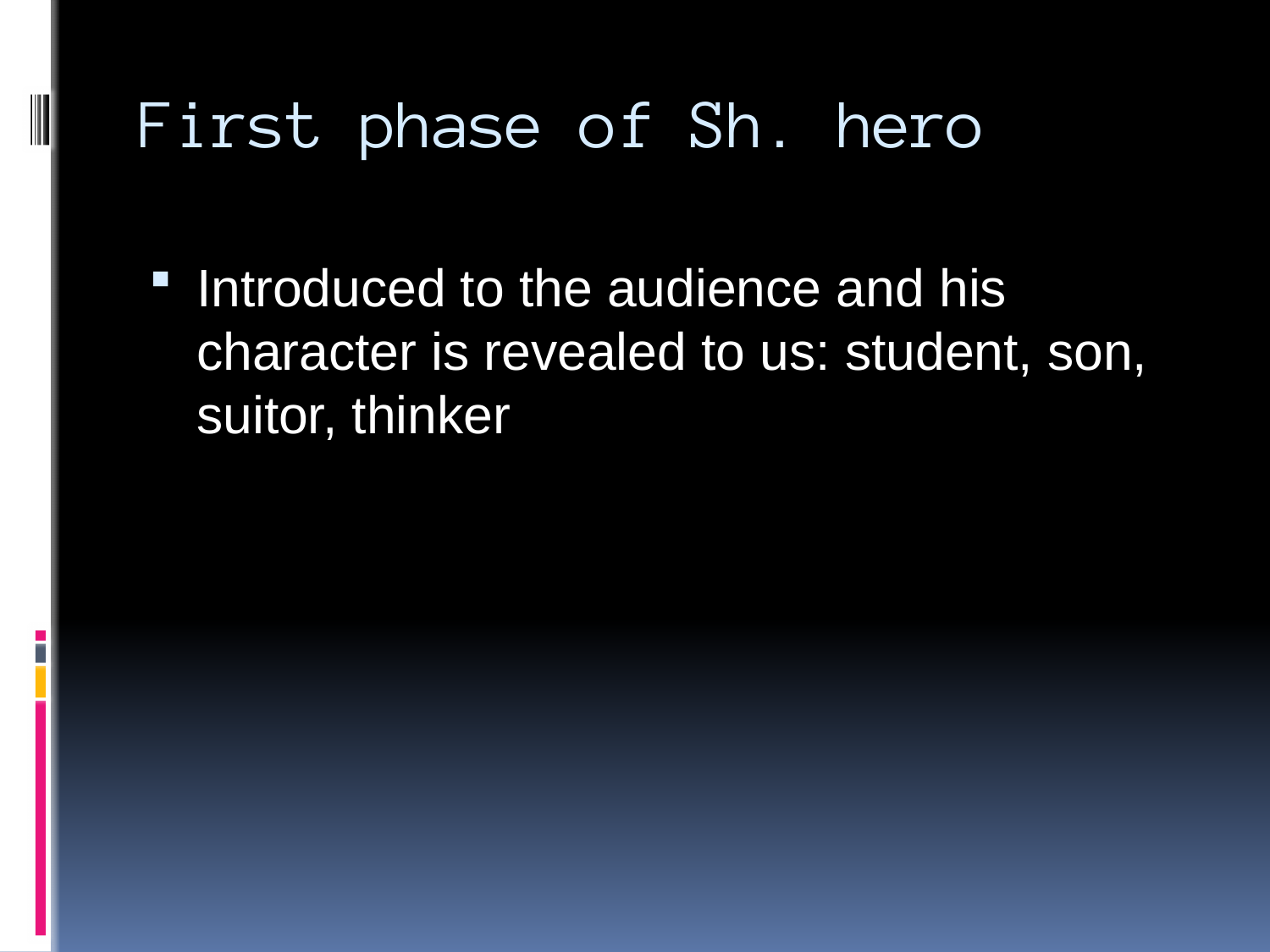

# First phase of Sh. hero
Introduced to the audience and his character is revealed to us: student, son, suitor, thinker